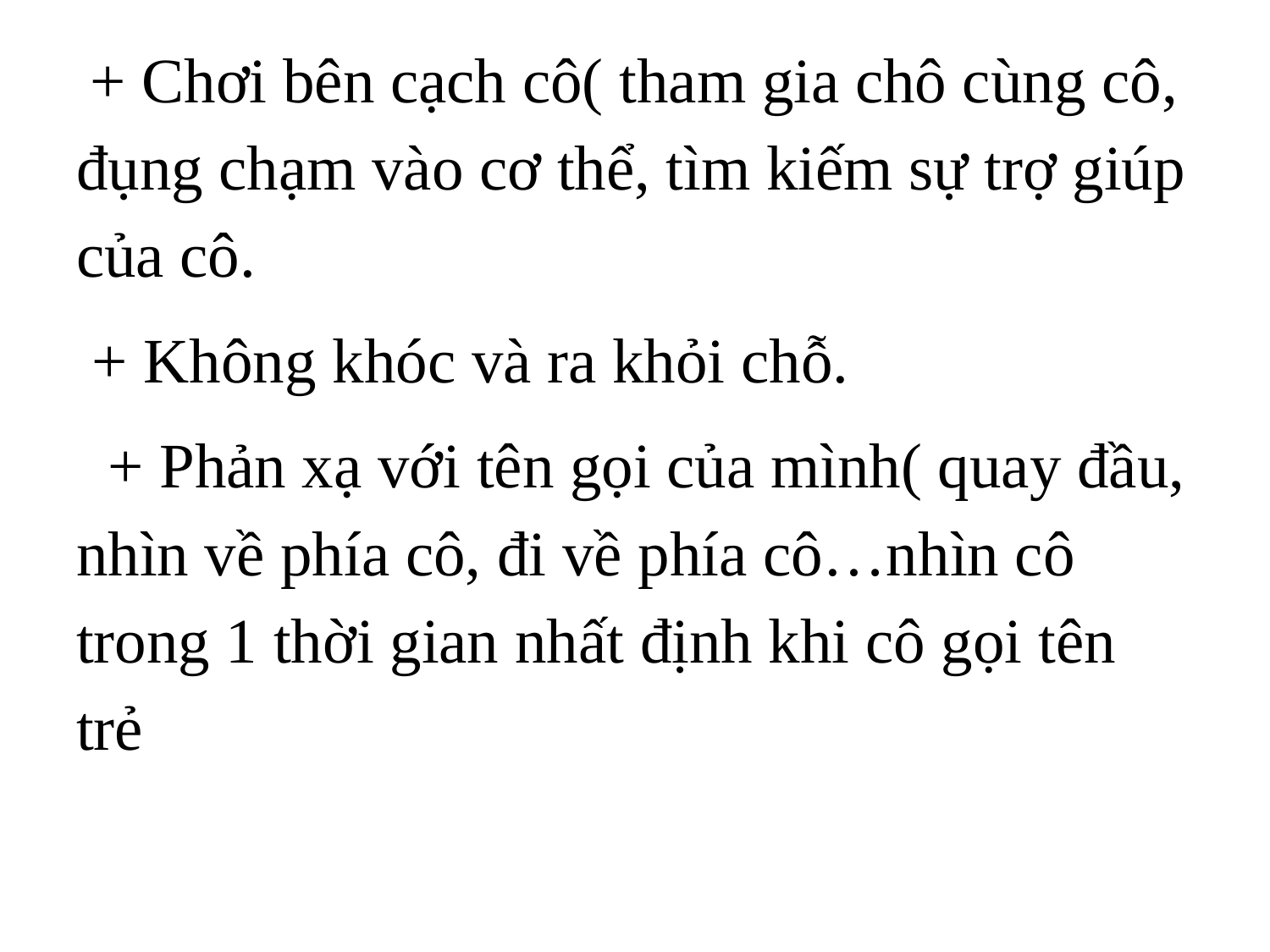

#
 + Chơi bên cạch cô( tham gia chô cùng cô, đụng chạm vào cơ thể, tìm kiếm sự trợ giúp của cô.
 + Không khóc và ra khỏi chỗ.
  + Phản xạ với tên gọi của mình( quay đầu, nhìn về phía cô, đi về phía cô…nhìn cô trong 1 thời gian nhất định khi cô gọi tên trẻ